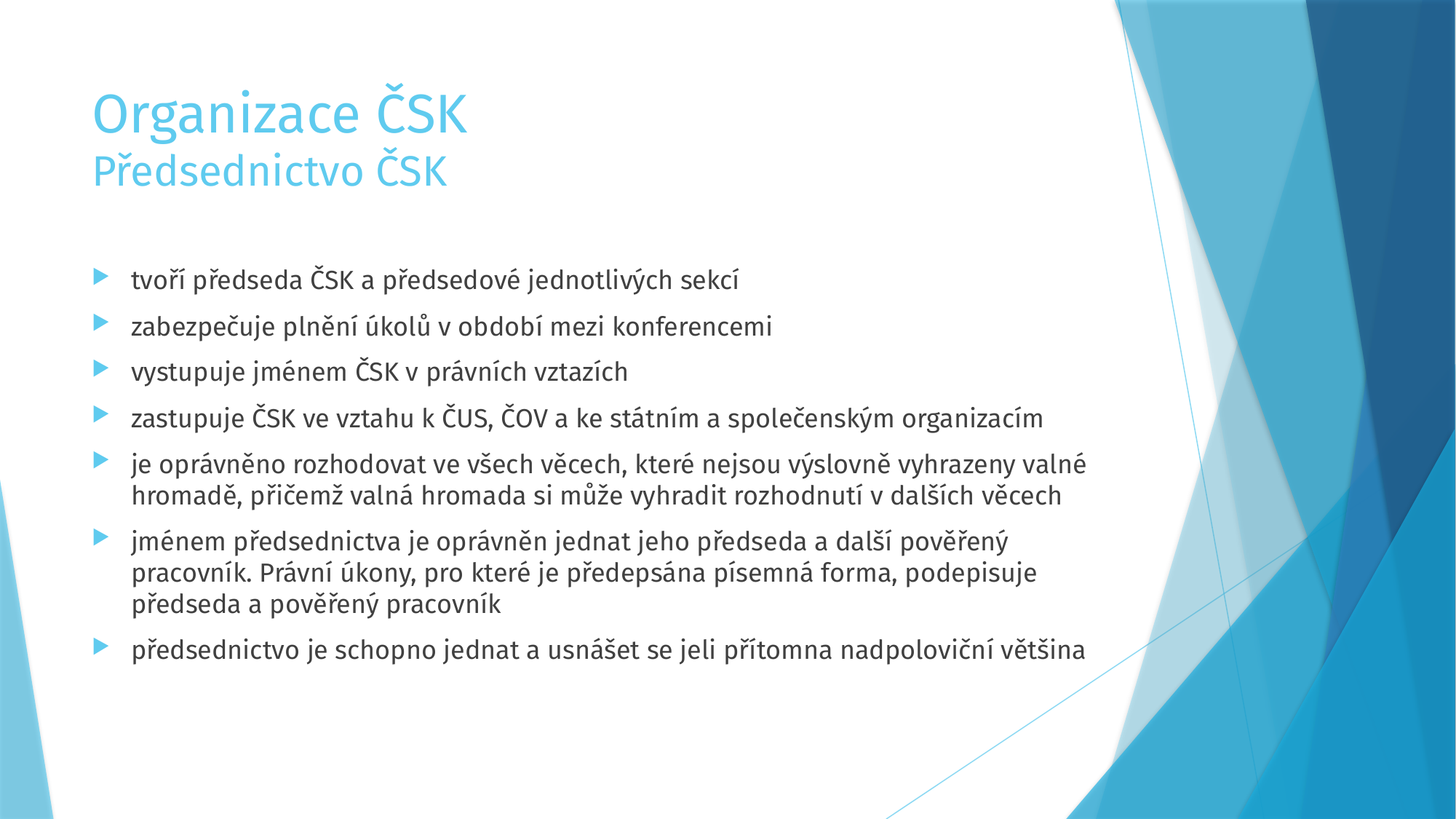

# Organizace ČSK Předsednictvo ČSK
tvoří předseda ČSK a předsedové jednotlivých sekcí
zabezpečuje plnění úkolů v období mezi konferencemi
vystupuje jménem ČSK v právních vztazích
zastupuje ČSK ve vztahu k ČUS, ČOV a ke státním a společenským organizacím
je oprávněno rozhodovat ve všech věcech, které nejsou výslovně vyhrazeny valné hromadě, přičemž valná hromada si může vyhradit rozhodnutí v dalších věcech
jménem předsednictva je oprávněn jednat jeho předseda a další pověřený pracovník. Právní úkony, pro které je předepsána písemná forma, podepisuje předseda a pověřený pracovník
předsednictvo je schopno jednat a usnášet se jeli přítomna nadpoloviční většina